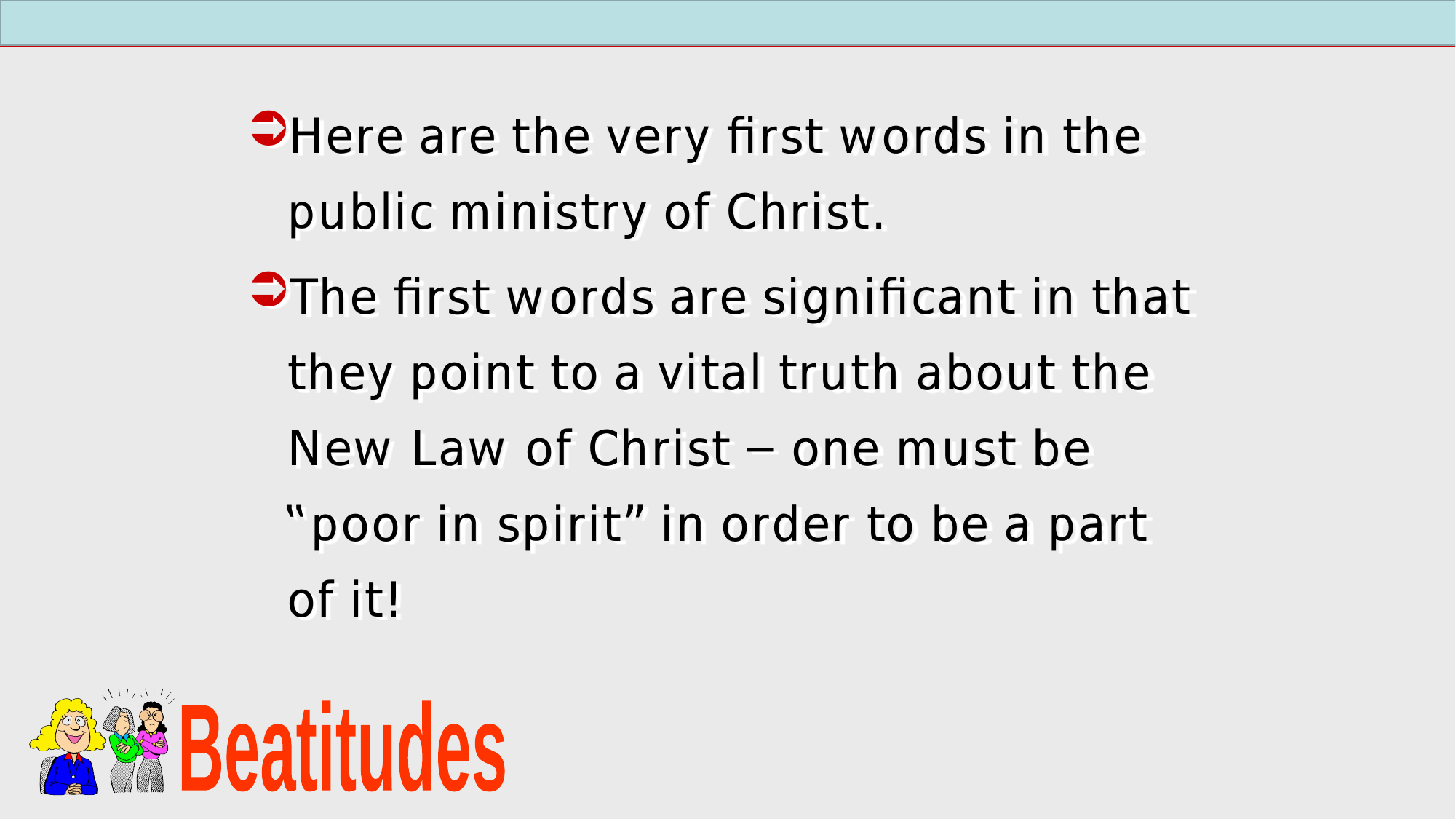

Here are the very first words in the public ministry of Christ.
The first words are significant in that they point to a vital truth about the New Law of Christ – one must be “poor in spirit” in order to be a part of it!